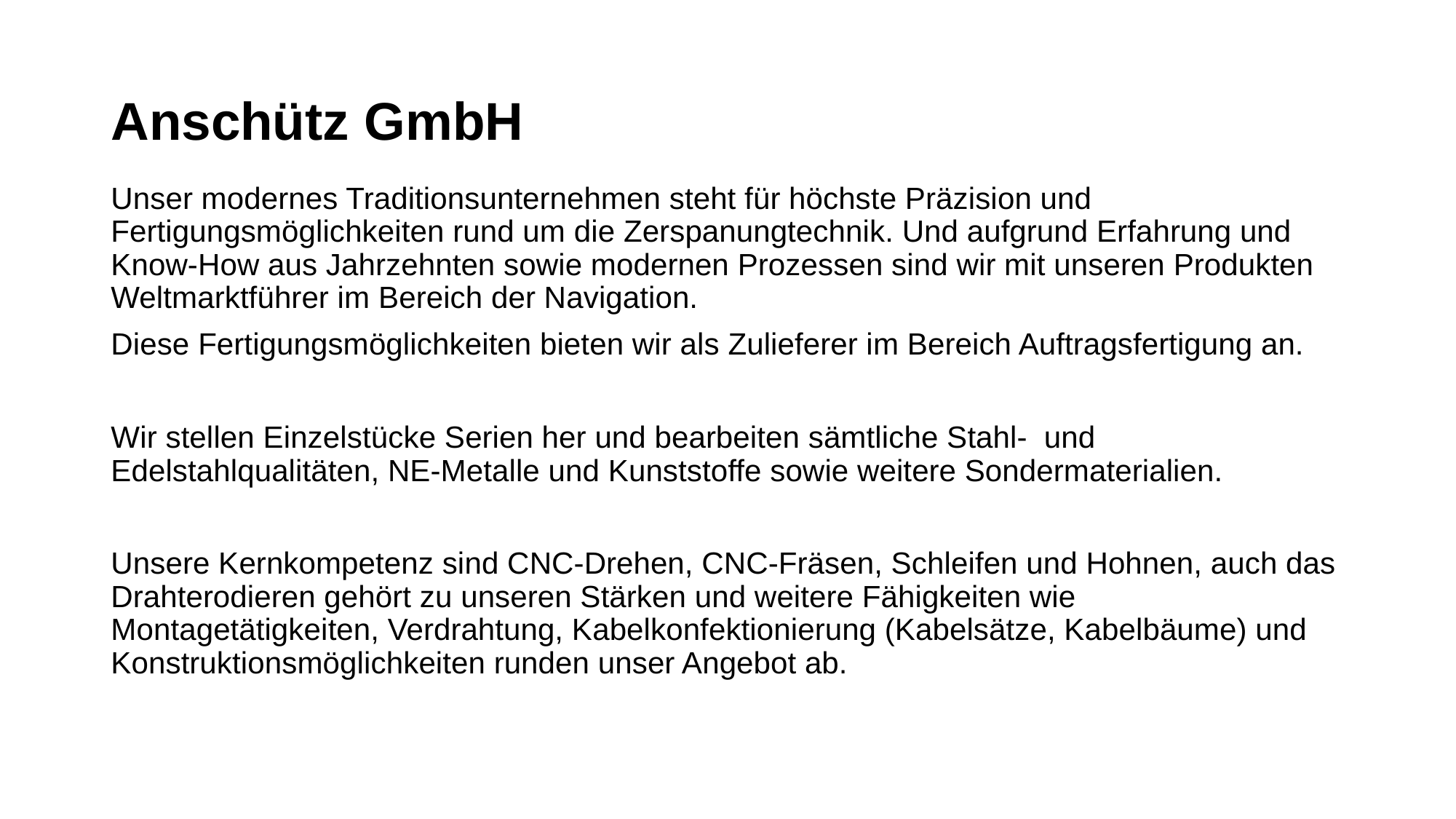

# Anschütz GmbH
Unser modernes Traditionsunternehmen steht für höchste Präzision und Fertigungsmöglichkeiten rund um die Zerspanungtechnik. Und aufgrund Erfahrung und Know-How aus Jahrzehnten sowie modernen Prozessen sind wir mit unseren Produkten Weltmarktführer im Bereich der Navigation.
Diese Fertigungsmöglichkeiten bieten wir als Zulieferer im Bereich Auftragsfertigung an.

Wir stellen Einzelstücke Serien her und bearbeiten sämtliche Stahl-  und Edelstahlqualitäten, NE-Metalle und Kunststoffe sowie weitere Sondermaterialien.

Unsere Kernkompetenz sind CNC-Drehen, CNC-Fräsen, Schleifen und Hohnen, auch das Drahterodieren gehört zu unseren Stärken und weitere Fähigkeiten wie Montagetätigkeiten, Verdrahtung, Kabelkonfektionierung (Kabelsätze, Kabelbäume) und Konstruktionsmöglichkeiten runden unser Angebot ab.